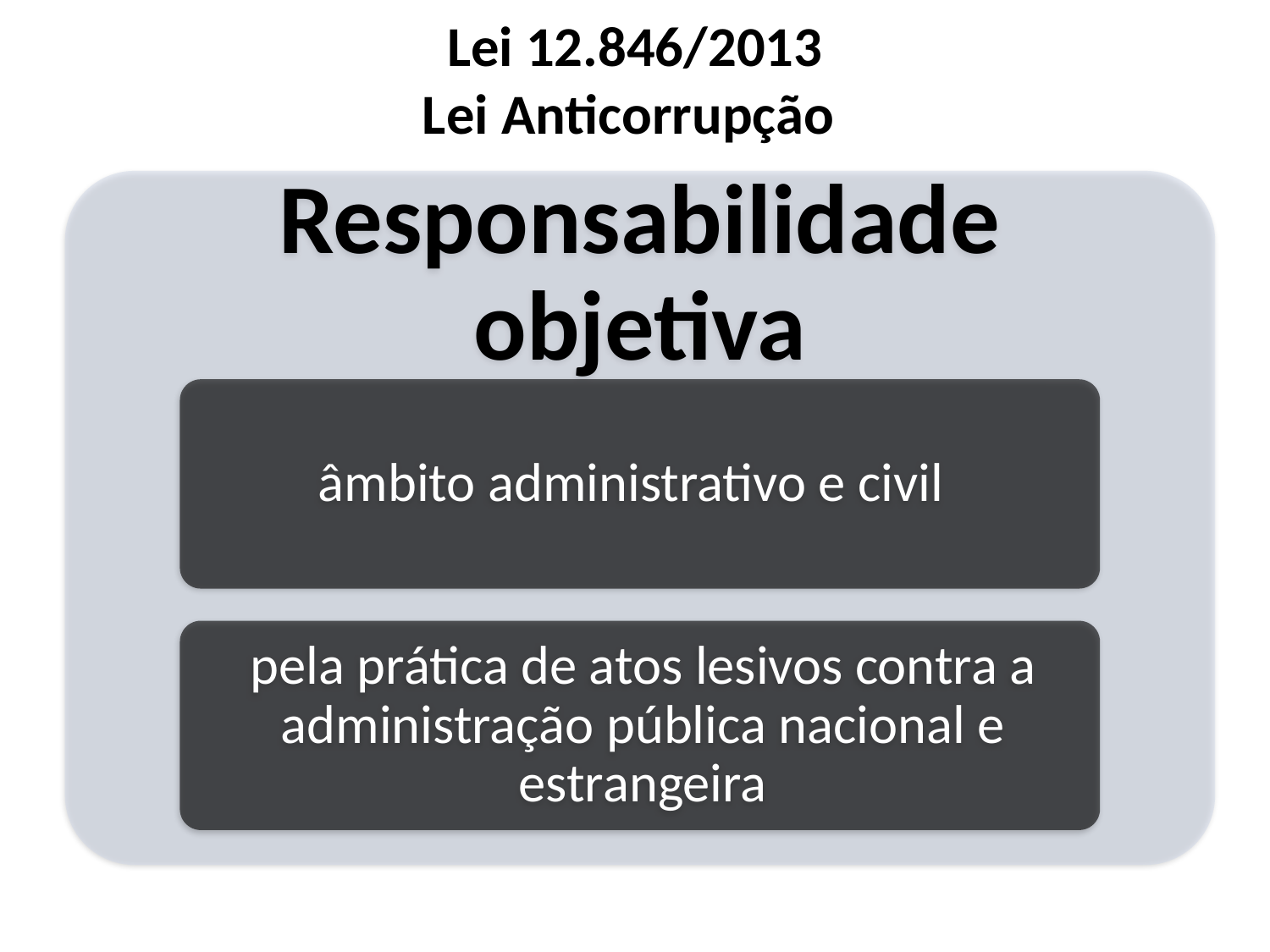

Lei 12.846/2013
Lei Anticorrupção
Responsabilidade objetiva
âmbito administrativo e civil
pela prática de atos lesivos contra a administração pública nacional e estrangeira